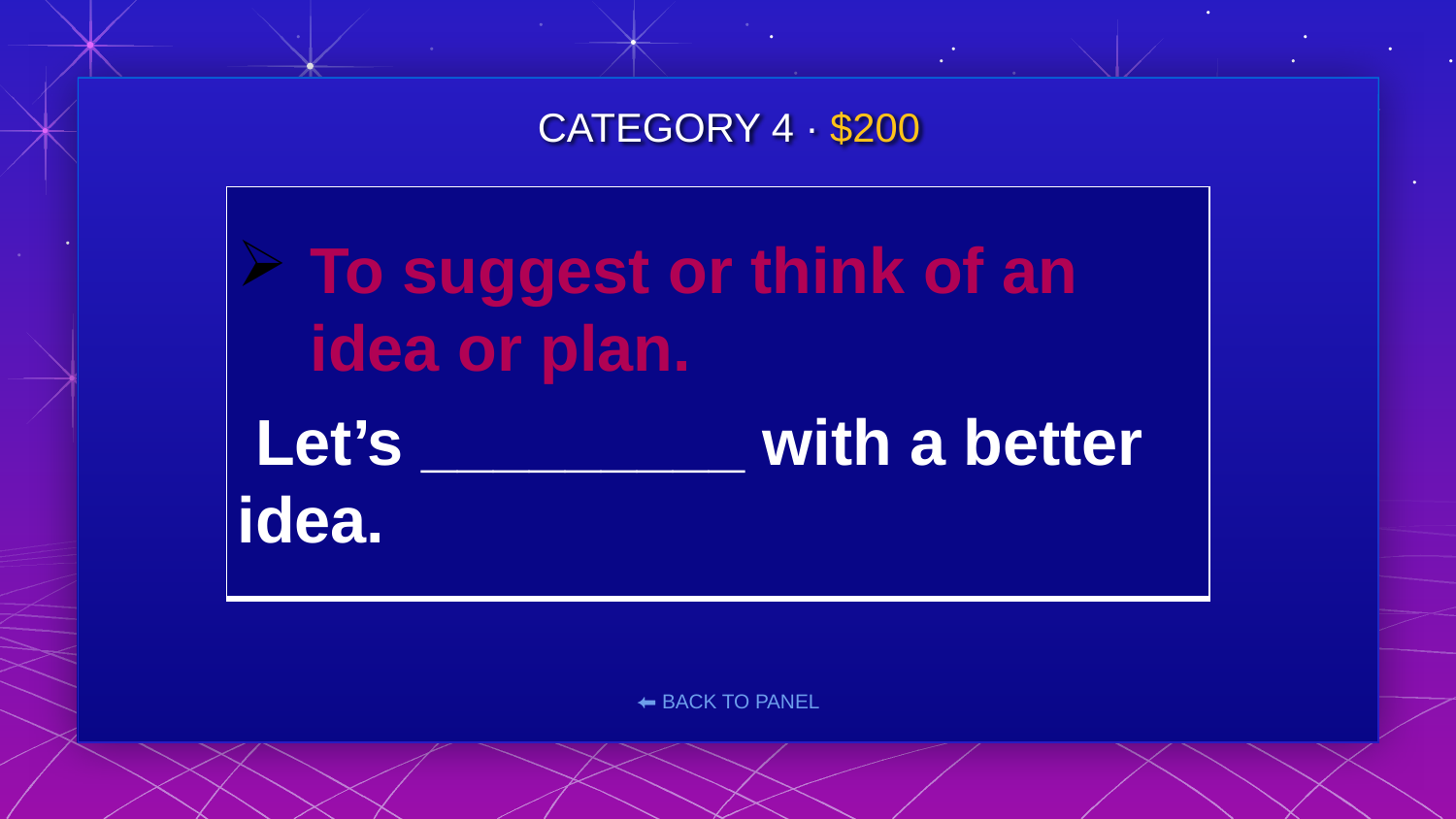

CATEGORY 4 · $200
#
| To suggest or think of an idea or plan.  Let’s \_\_\_\_\_\_\_\_\_ with a better idea. |
| --- |